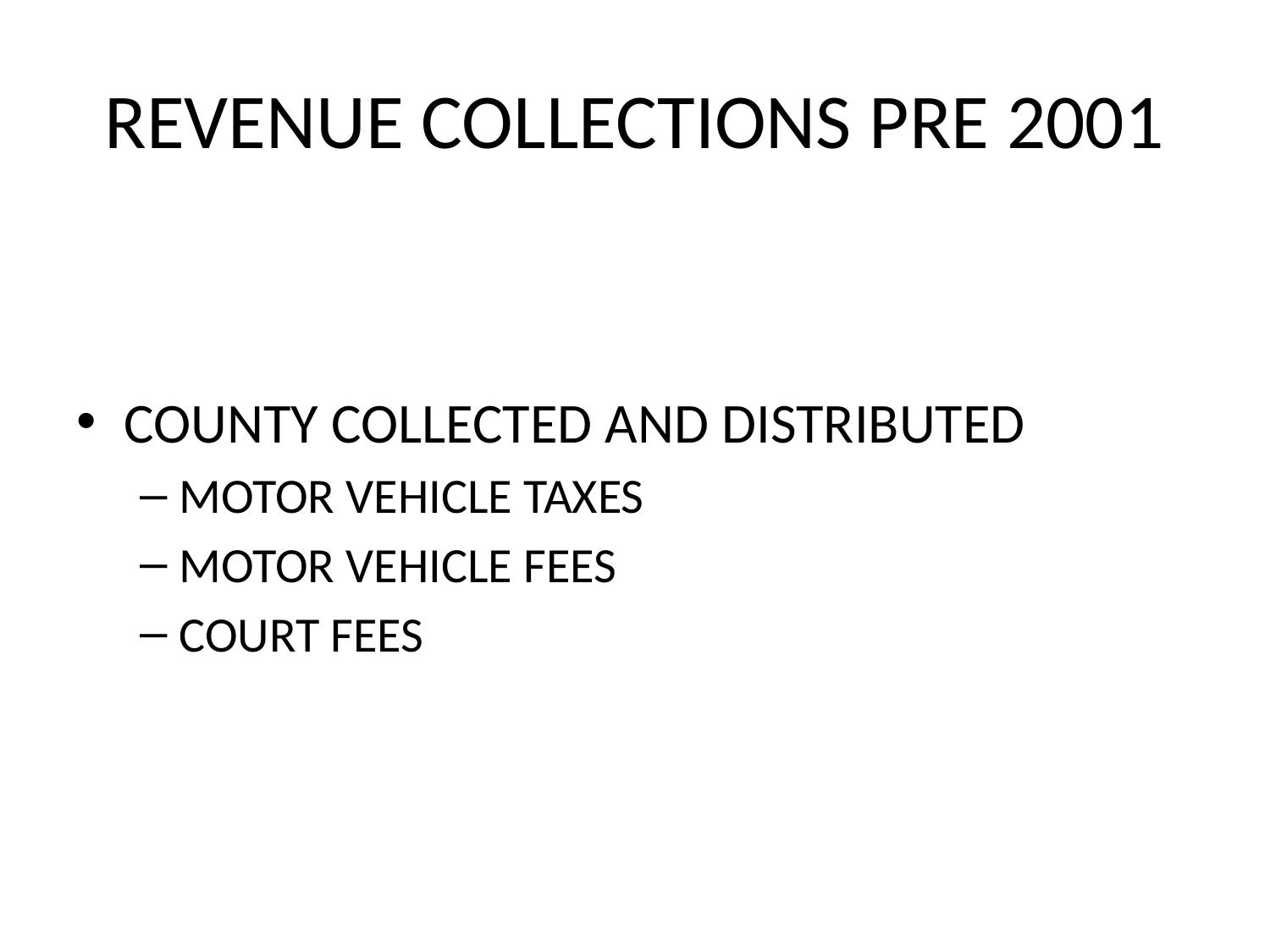

# REVENUE COLLECTIONS PRE 2001

COUNTY COLLECTED AND DISTRIBUTED
MOTOR VEHICLE TAXES
MOTOR VEHICLE FEES
COURT FEES